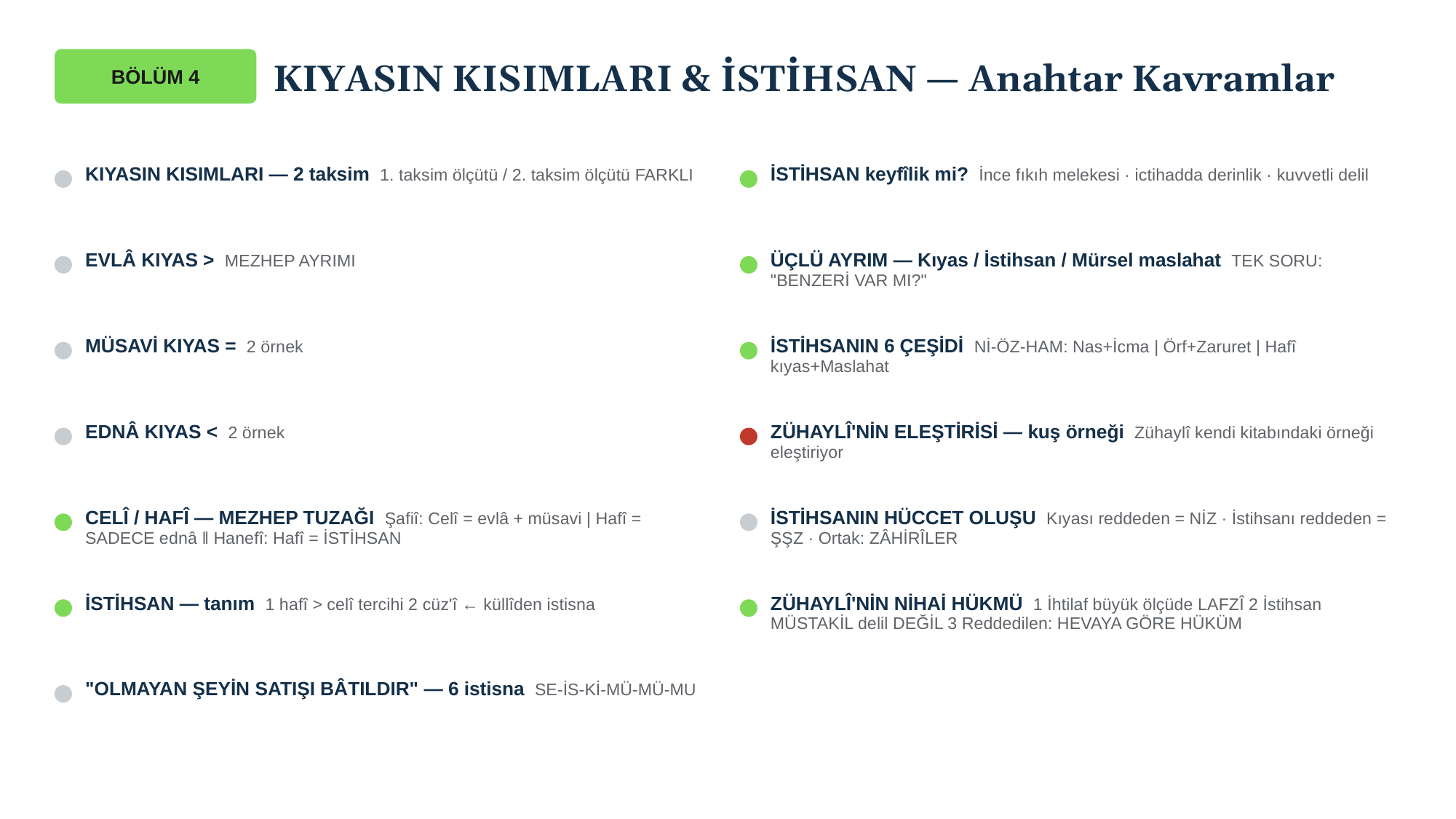

KIYASIN KISIMLARI & İSTİHSAN — Anahtar Kavramlar

BÖLÜM 4
KIYASIN KISIMLARI — 2 taksim  1. taksim ölçütü / 2. taksim ölçütü FARKLI
İSTİHSAN keyfîlik mi?  İnce fıkıh melekesi · ictihadda derinlik · kuvvetli delil

EVLÂ KIYAS >  MEZHEP AYRIMI
ÜÇLÜ AYRIM — Kıyas / İstihsan / Mürsel maslahat  TEK SORU: "BENZERİ VAR MI?"

MÜSAVİ KIYAS =  2 örnek
İSTİHSANIN 6 ÇEŞİDİ  Nİ-ÖZ-HAM: Nas+İcma | Örf+Zaruret | Hafî kıyas+Maslahat

EDNÂ KIYAS <  2 örnek
ZÜHAYLÎ'NİN ELEŞTİRİSİ — kuş örneği  Zühaylî kendi kitabındaki örneği eleştiriyor

CELÎ / HAFÎ — MEZHEP TUZAĞI  Şafiî: Celî = evlâ + müsavi | Hafî = SADECE ednâ ‖ Hanefî: Hafî = İSTİHSAN
İSTİHSANIN HÜCCET OLUŞU  Kıyası reddeden = NİZ · İstihsanı reddeden = ŞŞZ · Ortak: ZÂHİRÎLER

İSTİHSAN — tanım  1 hafî > celî tercihi 2 cüz'î ← küllîden istisna
ZÜHAYLÎ'NİN NİHAİ HÜKMÜ  1 İhtilaf büyük ölçüde LAFZÎ 2 İstihsan MÜSTAKİL delil DEĞİL 3 Reddedilen: HEVAYA GÖRE HÜKÜM

"OLMAYAN ŞEYİN SATIŞI BÂTILDIR" — 6 istisna  SE-İS-Kİ-MÜ-MÜ-MU